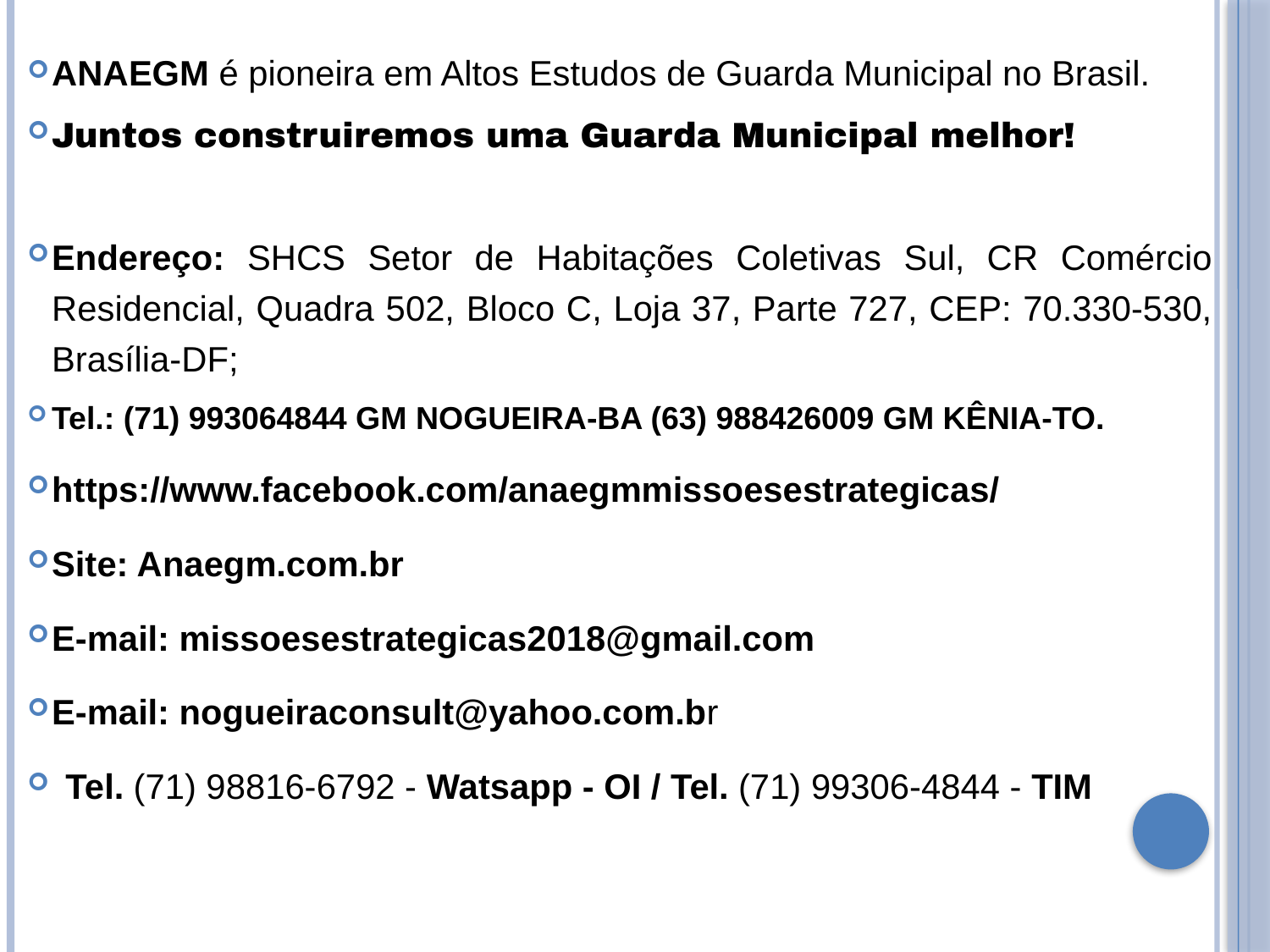

ANAEGM é pioneira em Altos Estudos de Guarda Municipal no Brasil.
Juntos construiremos uma Guarda Municipal melhor!

Endereço: SHCS Setor de Habitações Coletivas Sul, CR Comércio Residencial, Quadra 502, Bloco C, Loja 37, Parte 727, CEP: 70.330-530, Brasília-DF;
Tel.: (71) 993064844 GM NOGUEIRA-BA (63) 988426009 GM KÊNIA-TO.
https://www.facebook.com/anaegmmissoesestrategicas/
Site: Anaegm.com.br
E-mail: missoesestrategicas2018@gmail.com
E-mail: nogueiraconsult@yahoo.com.br
Tel. (71) 98816-6792 - Watsapp - OI / Tel. (71) 99306-4844 - TIM